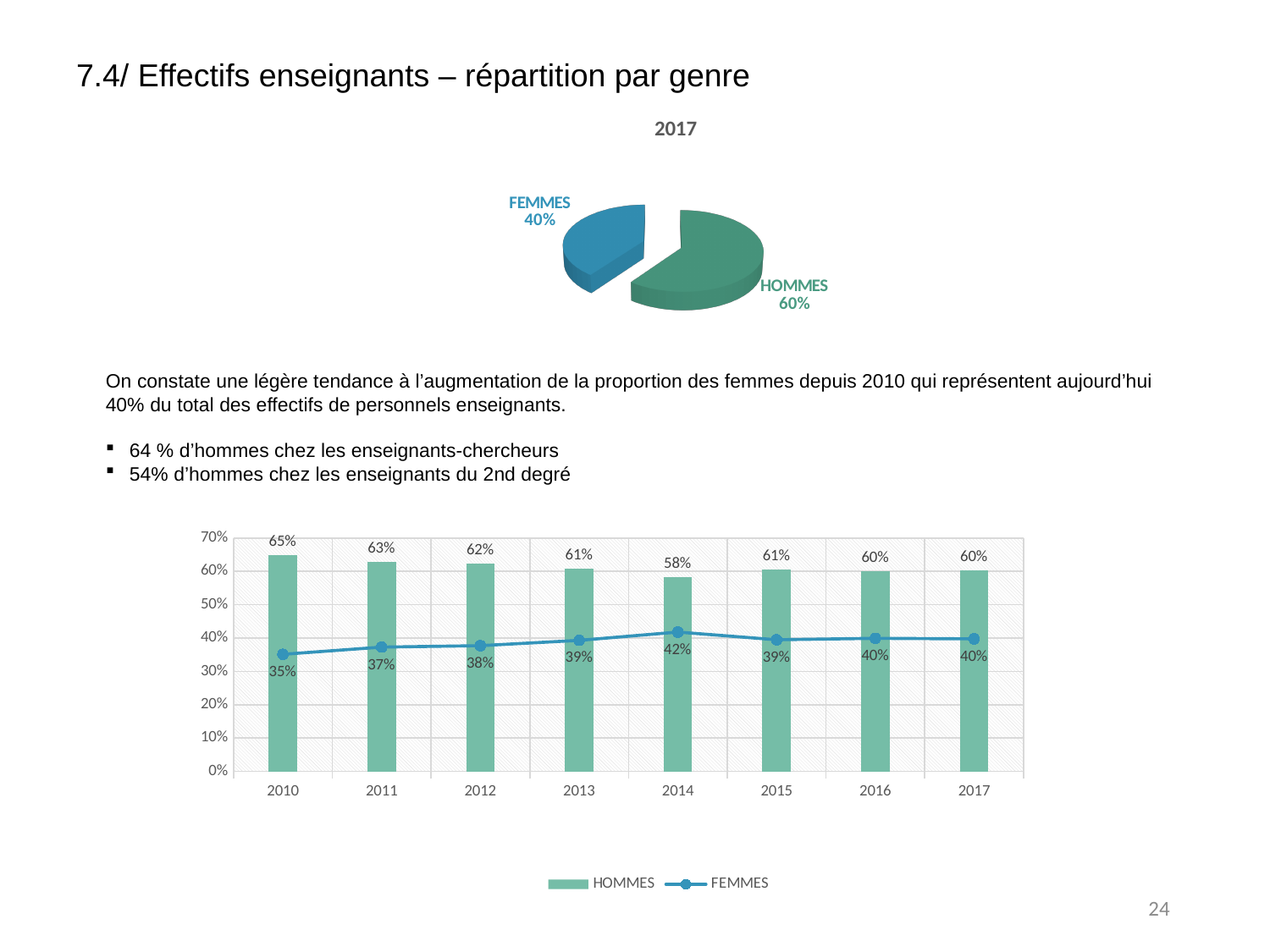

# 7.4/ Effectifs enseignants – répartition par genre

[unsupported chart]

On constate une légère tendance à l’augmentation de la proportion des femmes depuis 2010 qui représentent aujourd’hui 40% du total des effectifs de personnels enseignants.

64 % d’hommes chez les enseignants-chercheurs
54% d’hommes chez les enseignants du 2nd degré

### Chart

| Category | HOMMES | FEMMES |
|---|---|---|
| 2010 | 0.6487068965517241 | 0.35129310344827586 |
| 2011 | 0.6271186440677966 | 0.3728813559322034 |
| 2012 | 0.6228070175438597 | 0.37719298245614036 |
| 2013 | 0.6069114470842333 | 0.3930885529157667 |
| 2014 | 0.582089552238806 | 0.417910447761194 |
| 2015 | 0.6051587301587301 | 0.3948412698412698 |
| 2016 | 0.6007751937984496 | 0.3992248062015504 |
| 2017 | 0.6024844720496895 | 0.39751552795031053 |
24